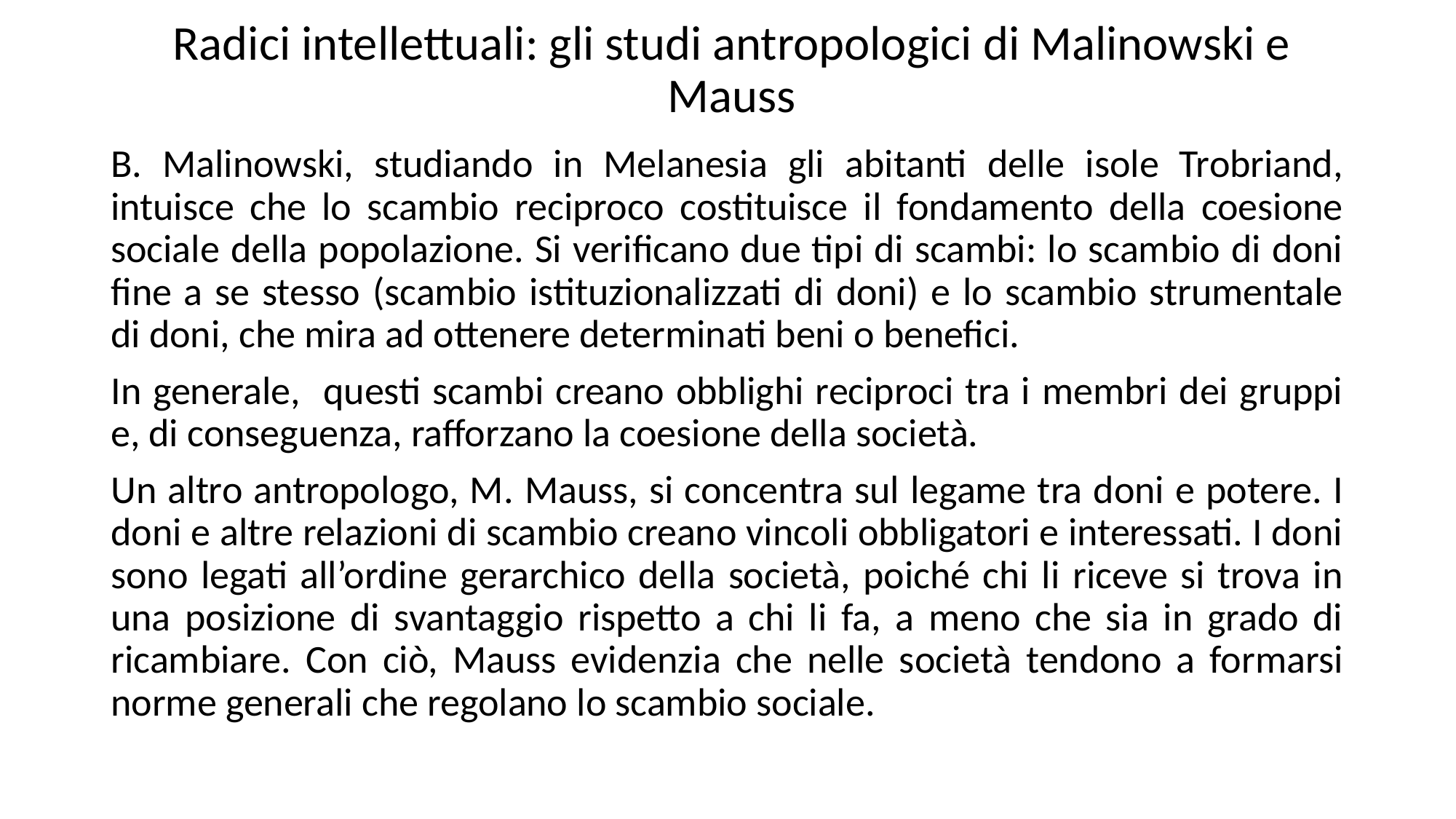

# Radici intellettuali: gli studi antropologici di Malinowski e Mauss
B. Malinowski, studiando in Melanesia gli abitanti delle isole Trobriand, intuisce che lo scambio reciproco costituisce il fondamento della coesione sociale della popolazione. Si verificano due tipi di scambi: lo scambio di doni fine a se stesso (scambio istituzionalizzati di doni) e lo scambio strumentale di doni, che mira ad ottenere determinati beni o benefici.
In generale,  questi scambi creano obblighi reciproci tra i membri dei gruppi e, di conseguenza, rafforzano la coesione della società.
Un altro antropologo, M. Mauss, si concentra sul legame tra doni e potere. I doni e altre relazioni di scambio creano vincoli obbligatori e interessati. I doni sono legati all’ordine gerarchico della società, poiché chi li riceve si trova in una posizione di svantaggio rispetto a chi li fa, a meno che sia in grado di ricambiare. Con ciò, Mauss evidenzia che nelle società tendono a formarsi norme generali che regolano lo scambio sociale.